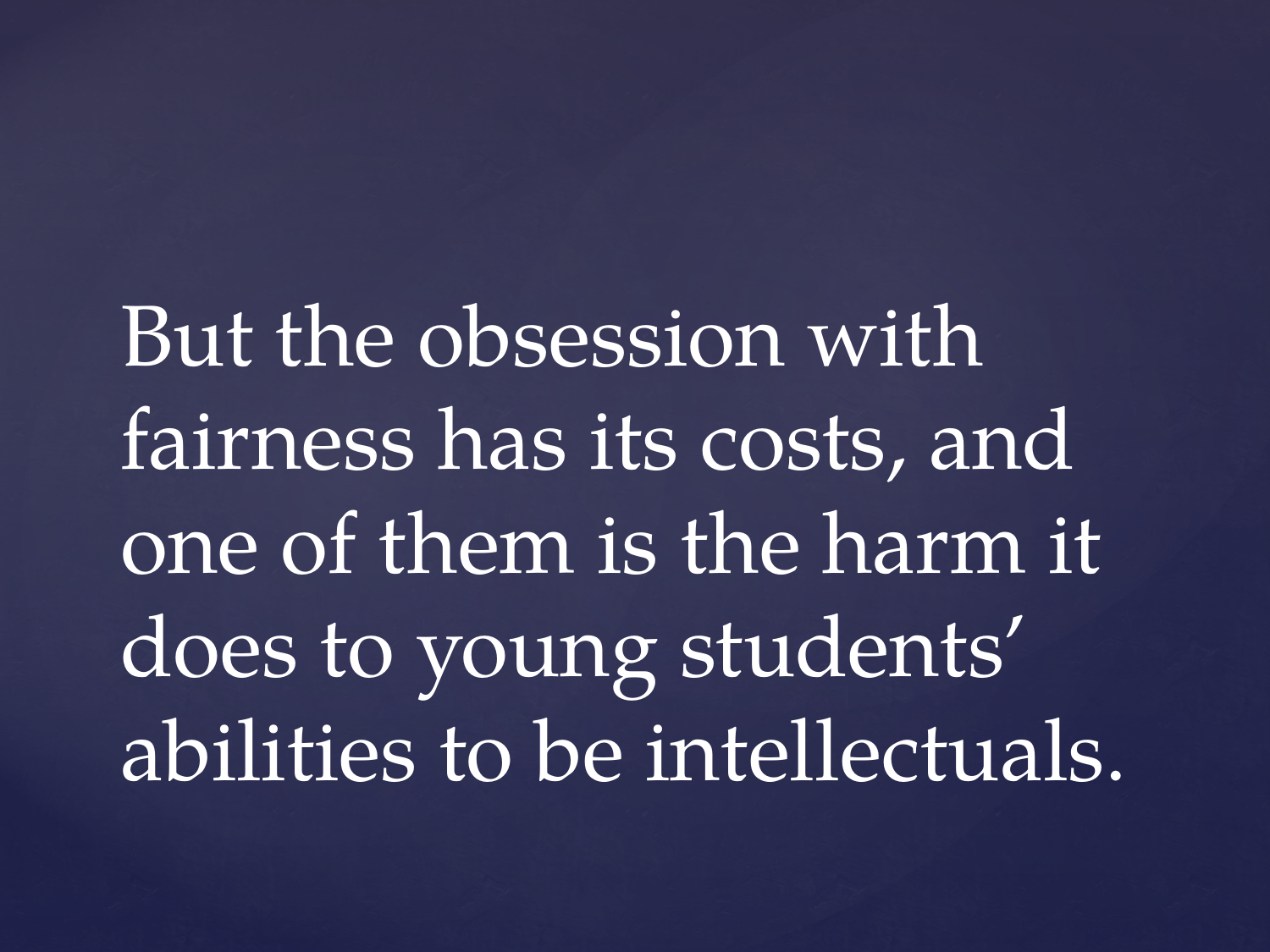

# But the obsession with fairness has its costs, and one of them is the harm it does to young students’ abilities to be intellectuals.